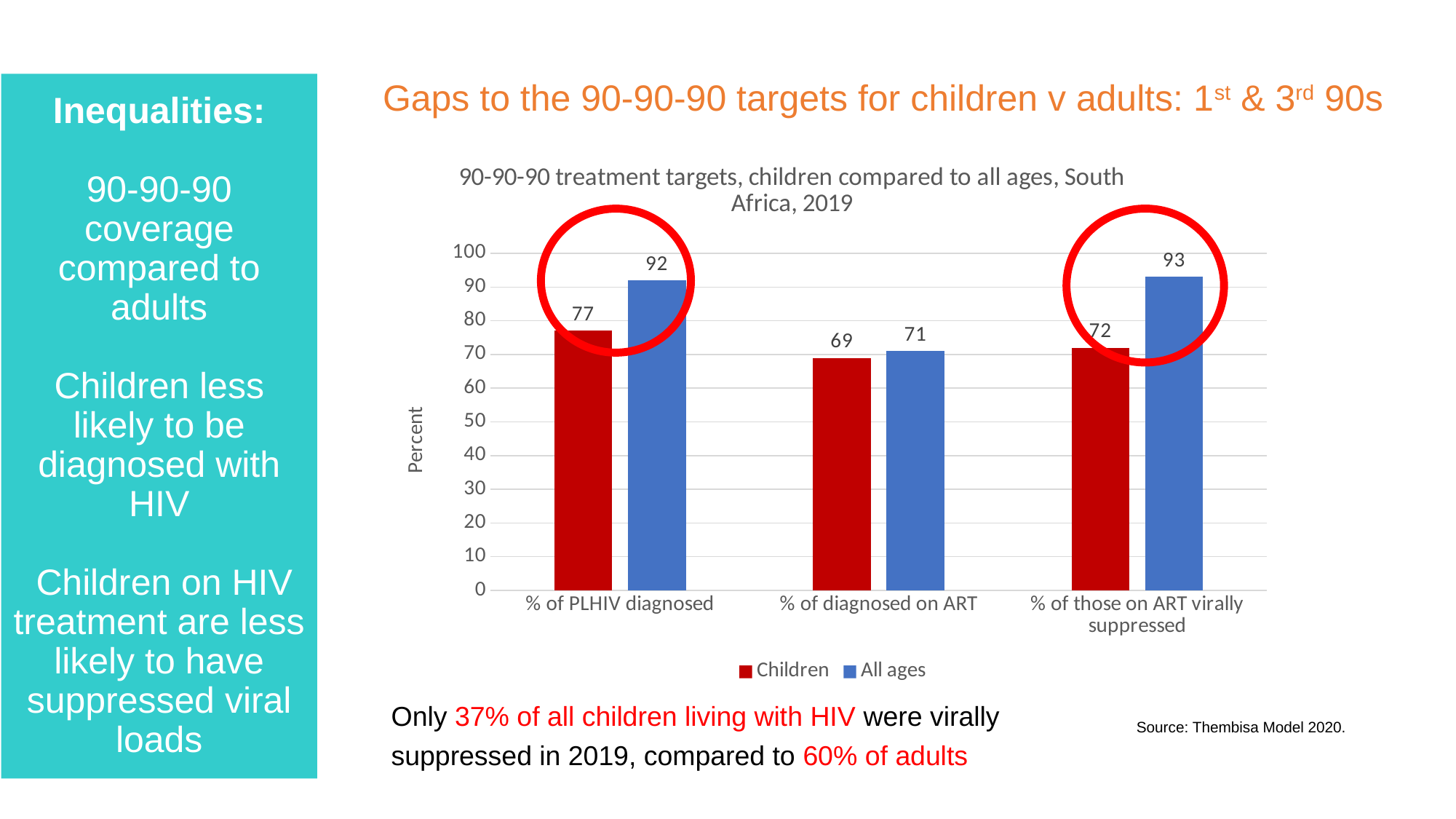

# Gaps to the 90-90-90 targets for children v adults: 1st & 3rd 90s
Inequalities:

90-90-90 coverage compared to adults

Children less likely to be diagnosed with HIV

 Children on HIV treatment are less likely to have suppressed viral loads

### Chart: 90-90-90 treatment targets, children compared to all ages, South Africa, 2019

| Category | Children | All ages |
|---|---|---|
| % of PLHIV diagnosed | 77.0 | 92.0 |
| % of diagnosed on ART | 69.0 | 71.0 |
| % of those on ART virally suppressed | 72.0 | 93.0 |
Only 37% of all children living with HIV were virally suppressed in 2019, compared to 60% of adults
Source: Thembisa Model 2020.